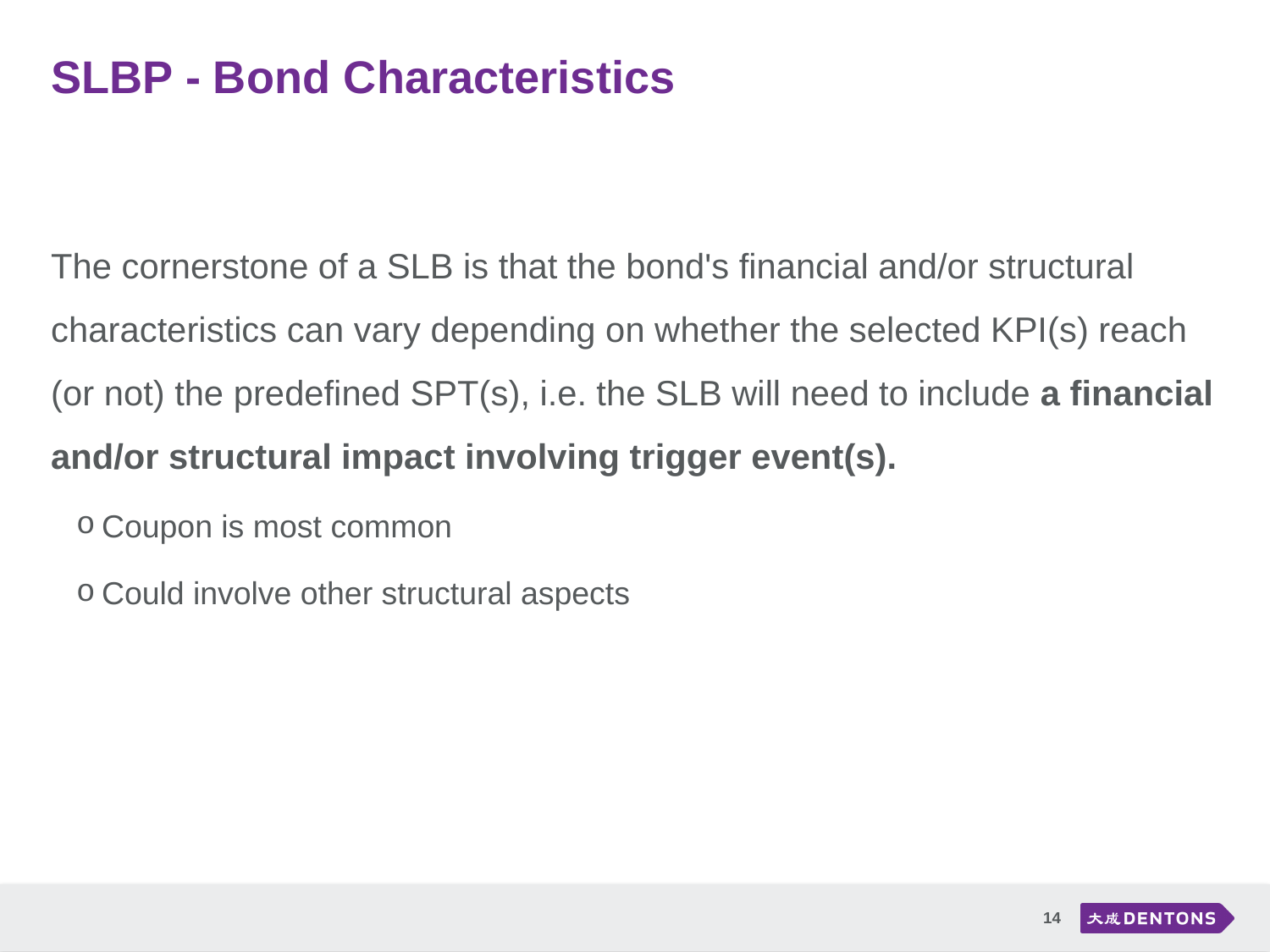

# SLBP - Bond Characteristics
The cornerstone of a SLB is that the bond's financial and/or structural characteristics can vary depending on whether the selected KPI(s) reach (or not) the predefined SPT(s), i.e. the SLB will need to include a financial and/or structural impact involving trigger event(s).
Coupon is most common
Could involve other structural aspects

14